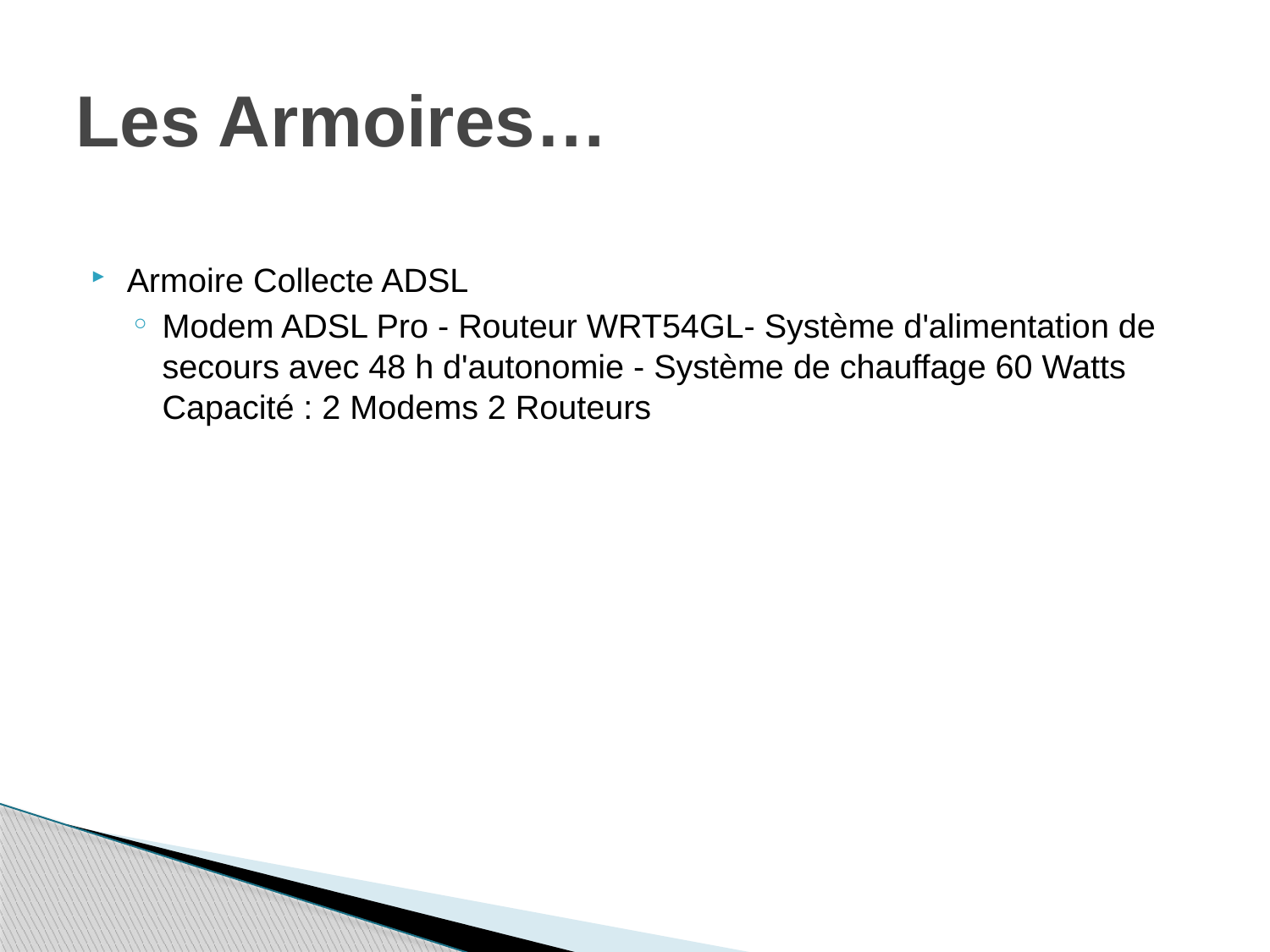

# Les Armoires…

Armoire Collecte ADSL
Modem ADSL Pro - Routeur WRT54GL- Système d'alimentation de secours avec 48 h d'autonomie - Système de chauffage 60 Watts
Capacité : 2 Modems 2 Routeurs